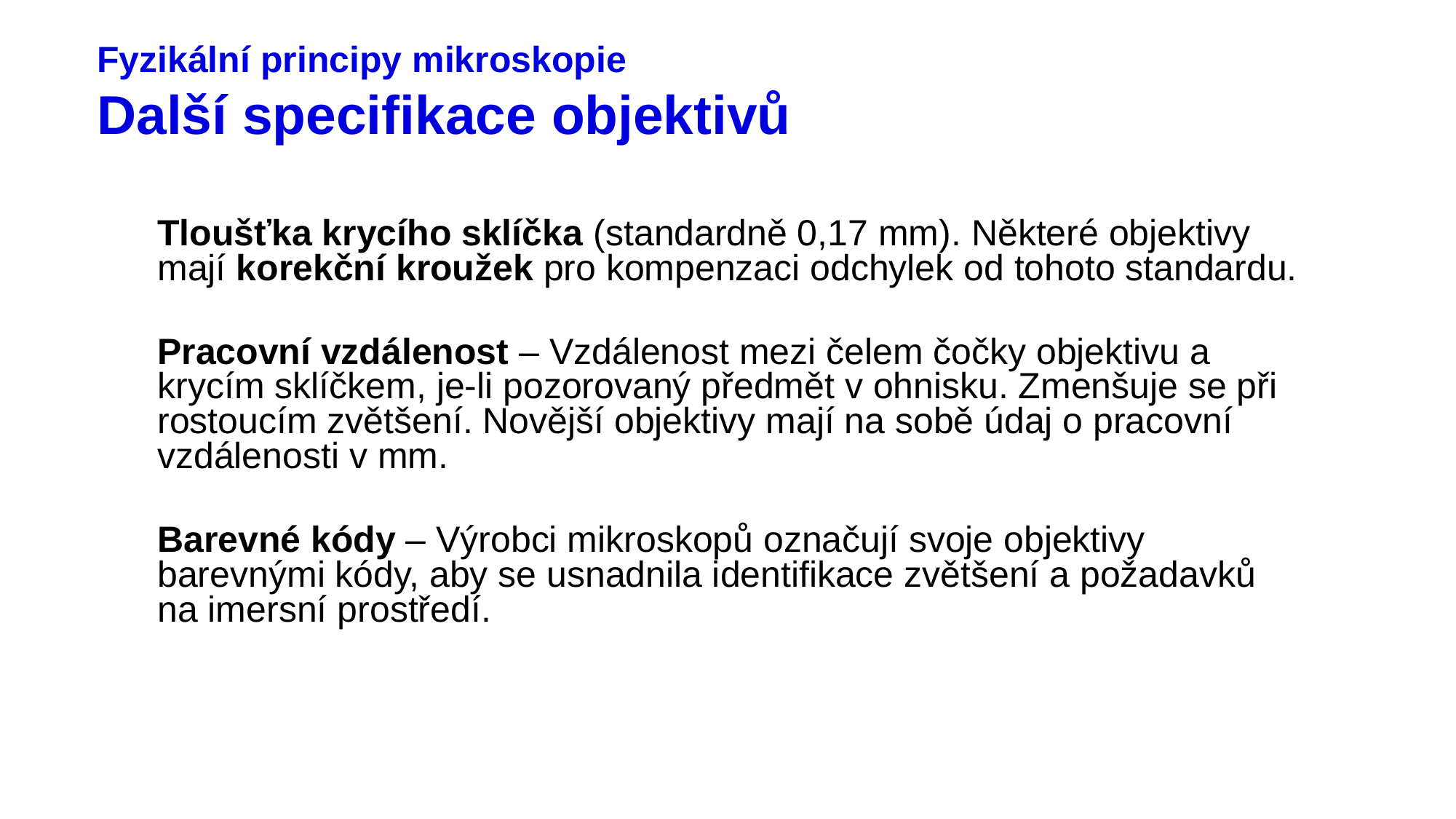

# Fyzikální principy mikroskopie Další specifikace objektivů

Tloušťka krycího sklíčka (standardně 0,17 mm). Některé objektivy mají korekční kroužek pro kompenzaci odchylek od tohoto standardu.

Pracovní vzdálenost – Vzdálenost mezi čelem čočky objektivu a krycím sklíčkem, je-li pozorovaný předmět v ohnisku. Zmenšuje se při rostoucím zvětšení. Novější objektivy mají na sobě údaj o pracovní vzdálenosti v mm.

Barevné kódy – Výrobci mikroskopů označují svoje objektivy barevnými kódy, aby se usnadnila identifikace zvětšení a požadavků na imersní prostředí.